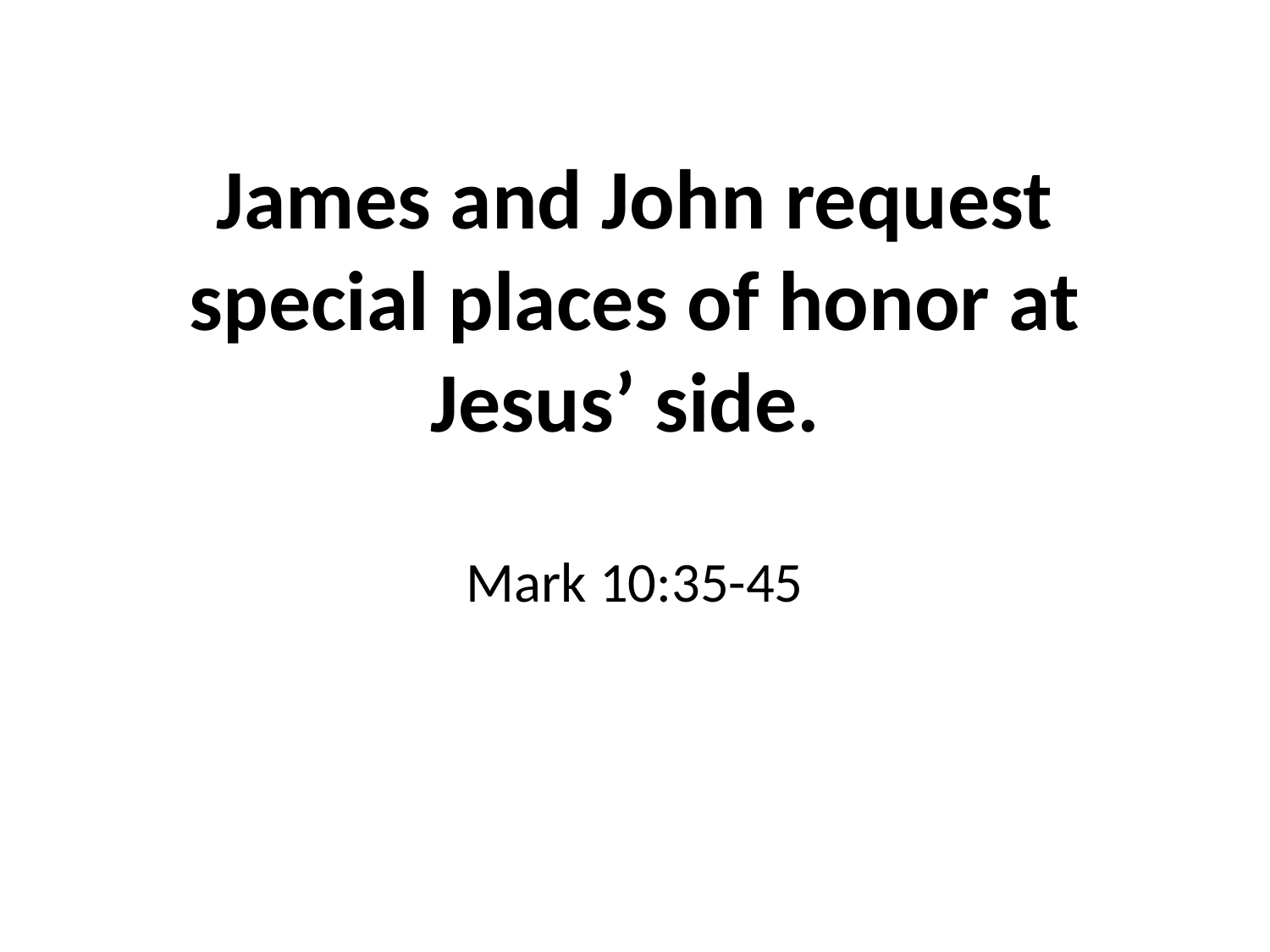

# James and John request special places of honor at Jesus’ side.
Mark 10:35-45